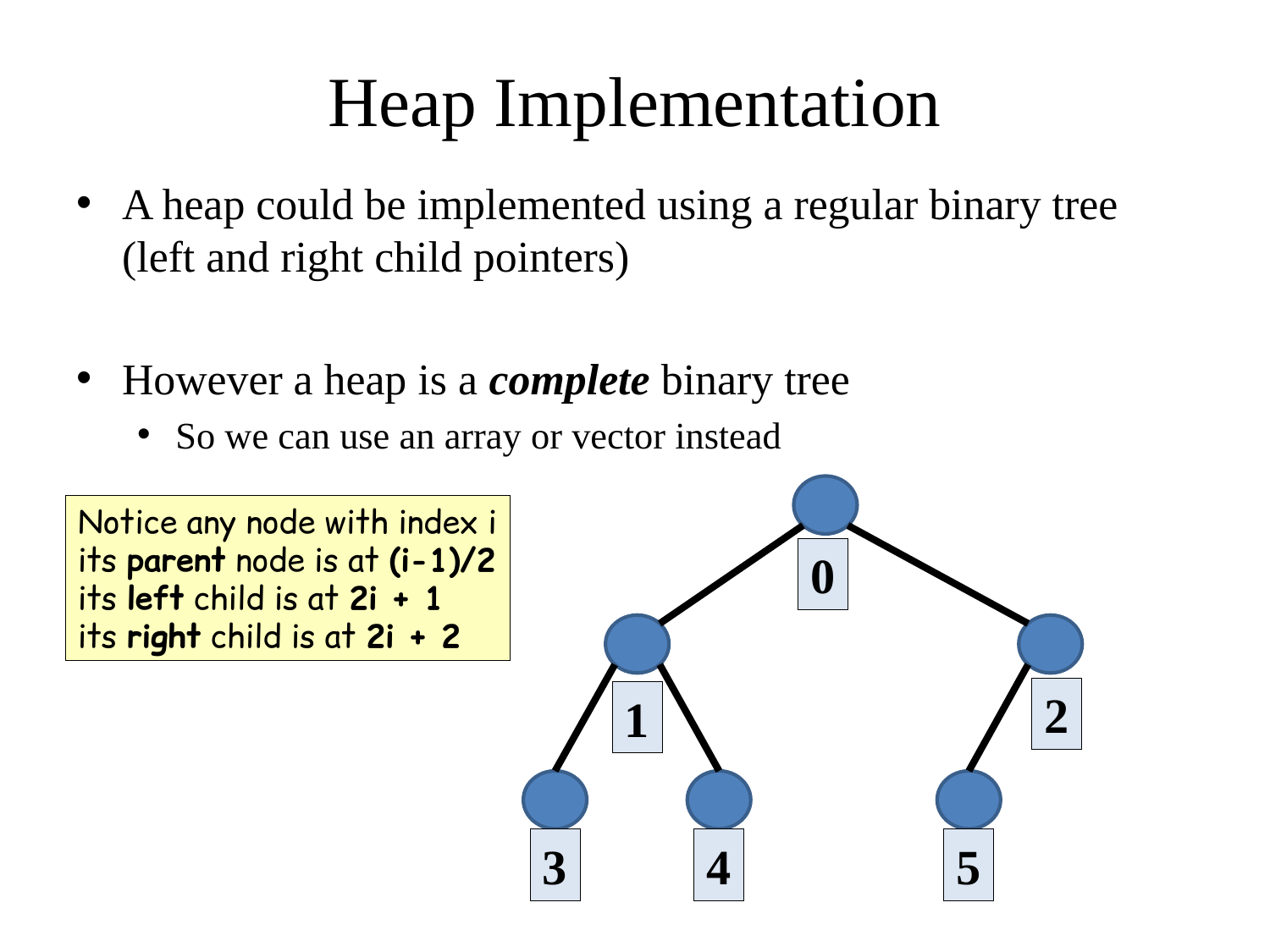

# Heap Implementation
A heap could be implemented using a regular binary tree (left and right child pointers)

However a heap is a complete binary tree
So we can use an array or vector instead

Notice any node with index i
its parent node is at (i-1)/2
its left child is at 2i + 1
its right child is at 2i + 2
0

2
1

3
4
5